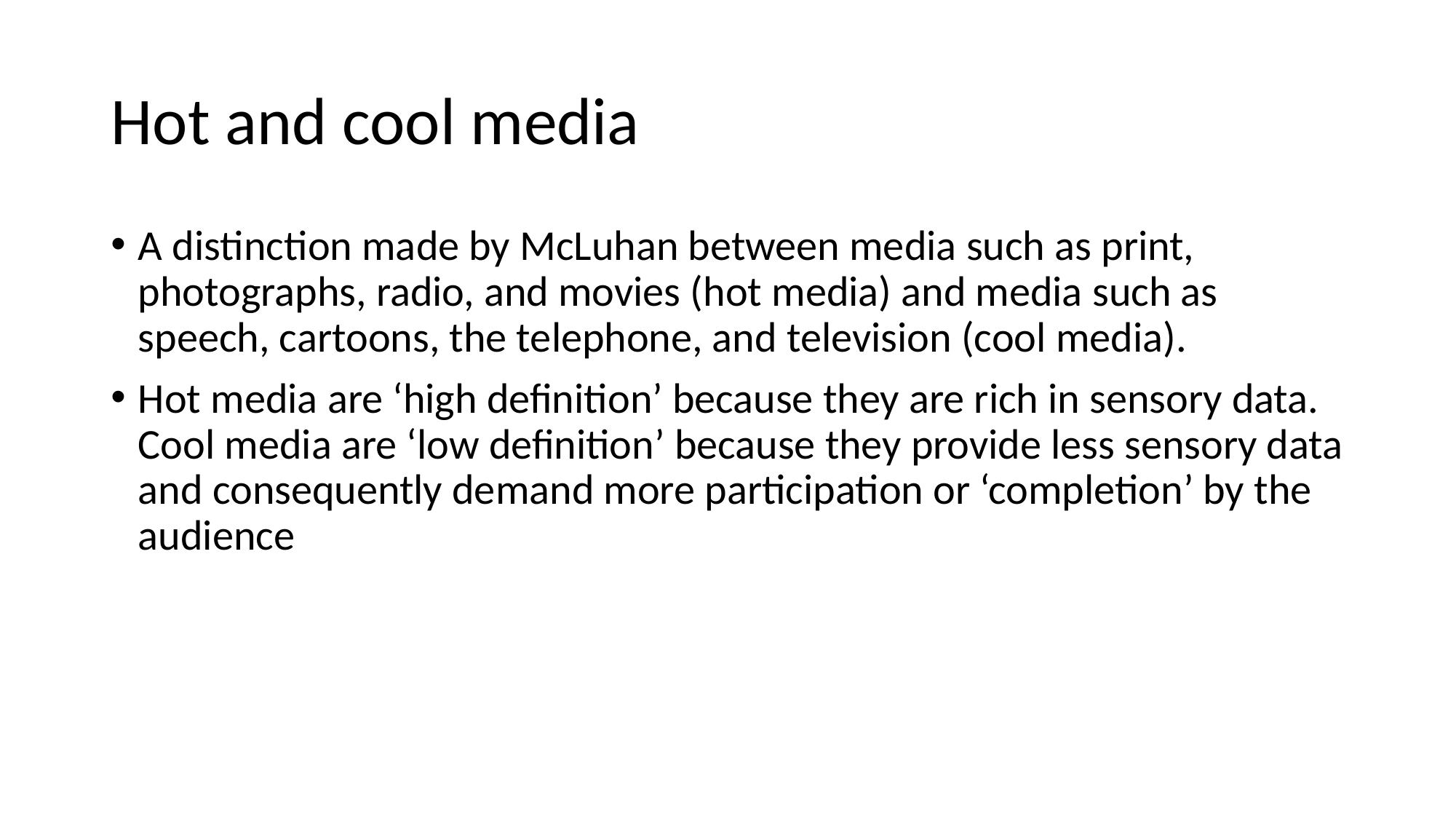

# Hot and cool media
A distinction made by McLuhan between media such as print, photographs, radio, and movies (hot media) and media such as speech, cartoons, the telephone, and television (cool media).
Hot media are ‘high definition’ because they are rich in sensory data. Cool media are ‘low definition’ because they provide less sensory data and consequently demand more participation or ‘completion’ by the audience